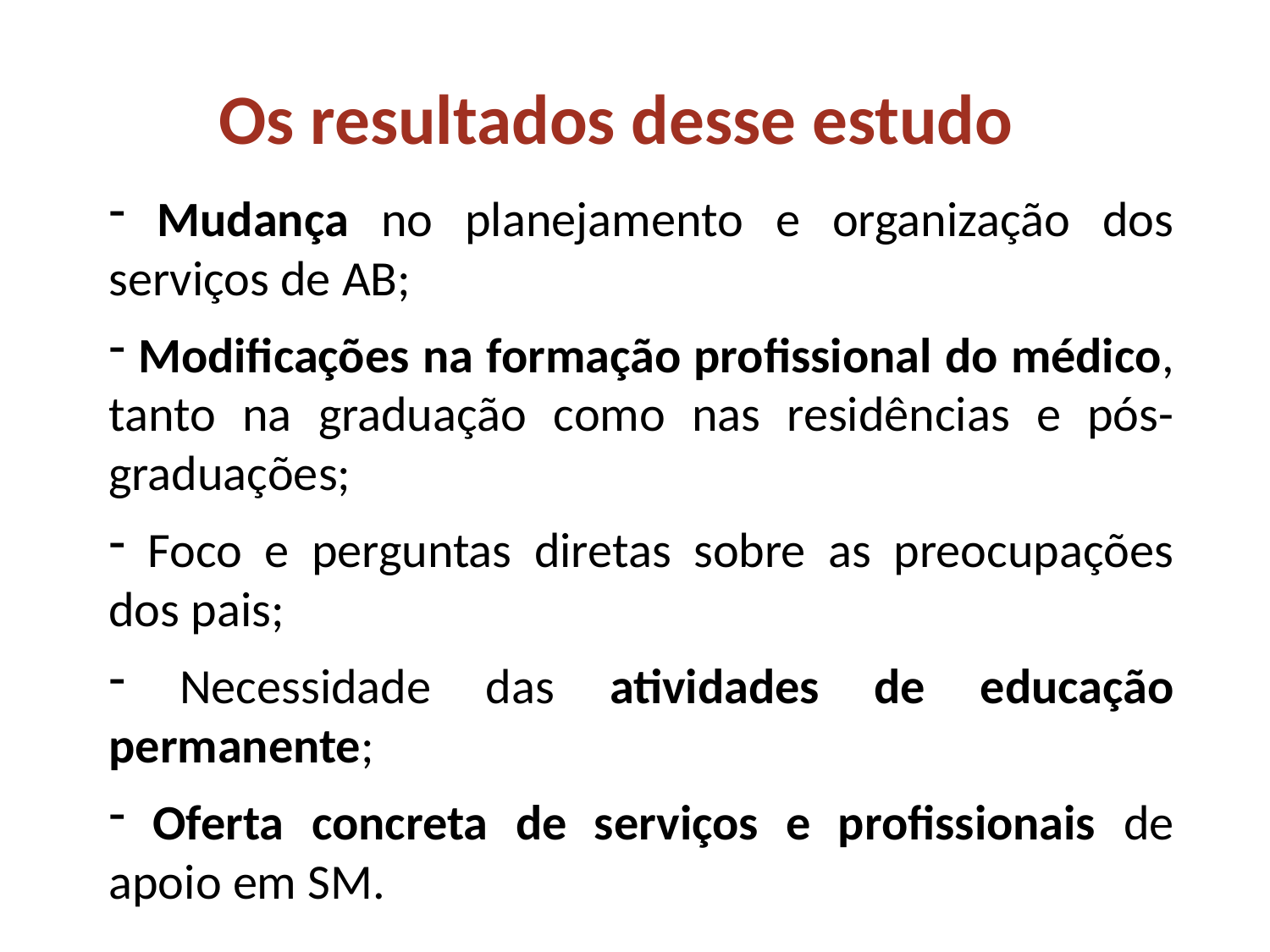

Os resultados desse estudo
 Mudança no planejamento e organização dos serviços de AB;
 Modificações na formação profissional do médico, tanto na graduação como nas residências e pós-graduações;
 Foco e perguntas diretas sobre as preocupações dos pais;
 Necessidade das atividades de educação permanente;
 Oferta concreta de serviços e profissionais de apoio em SM.